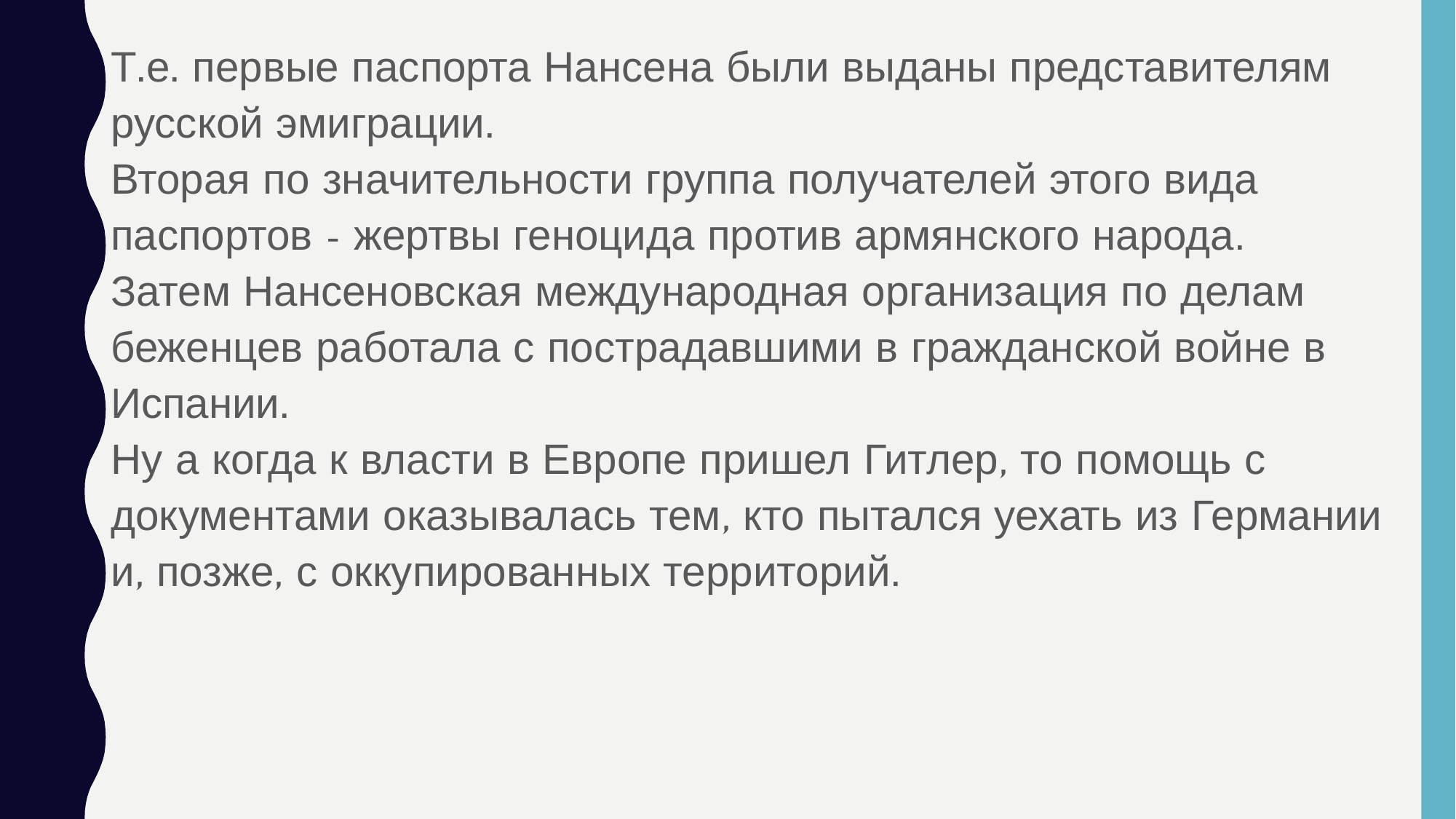

# Т.е. первые паспорта Нансена были выданы представителям русской эмиграции.  Вторая по значительности группа получателей этого вида паспортов - жертвы геноцида против армянского народа. Затем Нансеновская международная организация по делам беженцев работала с пострадавшими в гражданской войне в Испании. Ну а когда к власти в Европе пришел Гитлер, то помощь с документами оказывалась тем, кто пытался уехать из Германии и, позже, с оккупированных территорий.